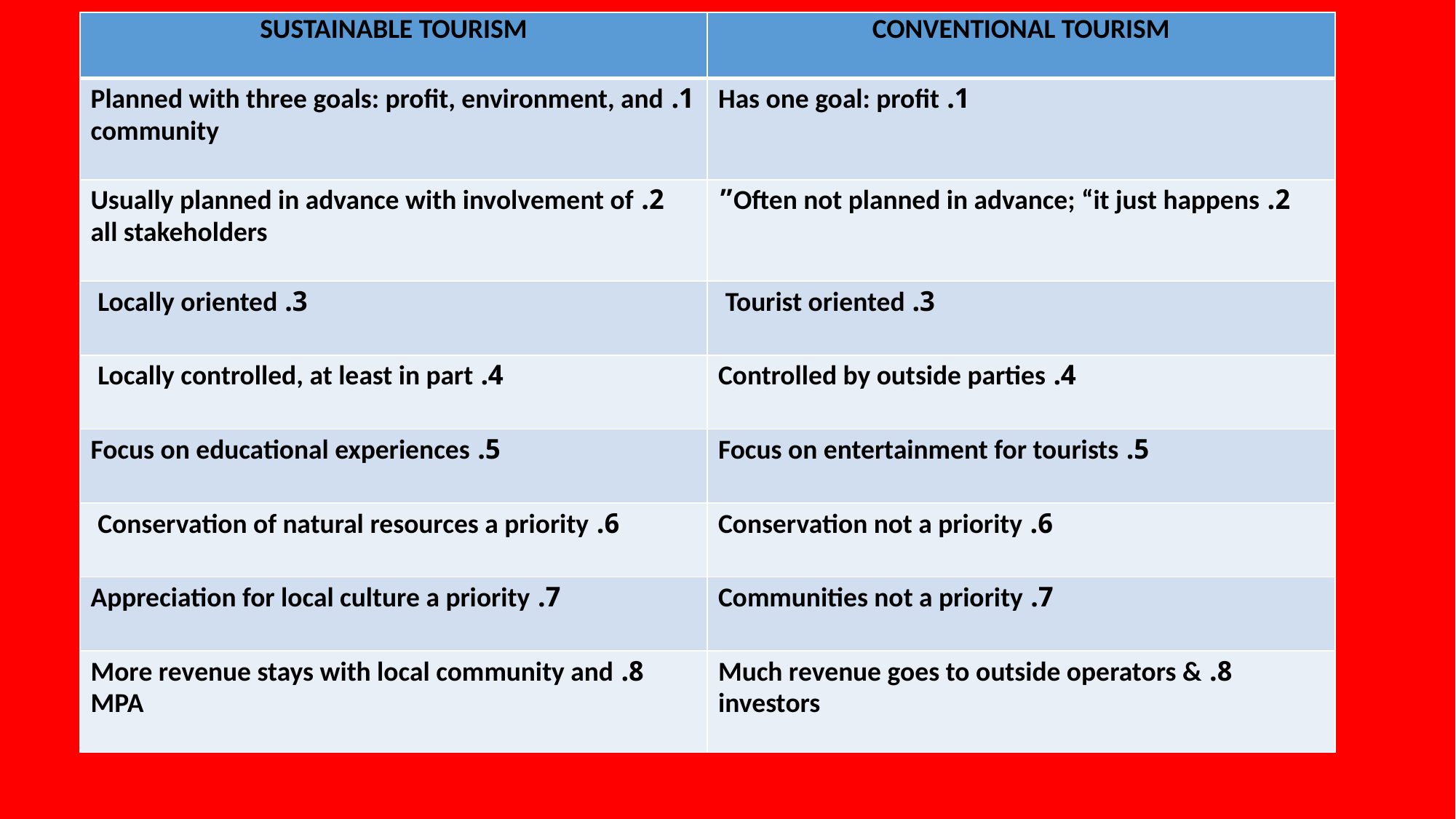

| SUSTAINABLE TOURISM | CONVENTIONAL TOURISM |
| --- | --- |
| 1. Planned with three goals: profit, environment, and community | 1. Has one goal: profit |
| 2. Usually planned in advance with involvement of all stakeholders | 2. Often not planned in advance; “it just happens” |
| 3. Locally oriented | 3. Tourist oriented |
| 4. Locally controlled, at least in part | 4. Controlled by outside parties |
| 5. Focus on educational experiences | 5. Focus on entertainment for tourists |
| 6. Conservation of natural resources a priority | 6. Conservation not a priority |
| 7. Appreciation for local culture a priority | 7. Communities not a priority |
| 8. More revenue stays with local community and MPA | 8. Much revenue goes to outside operators & investors |